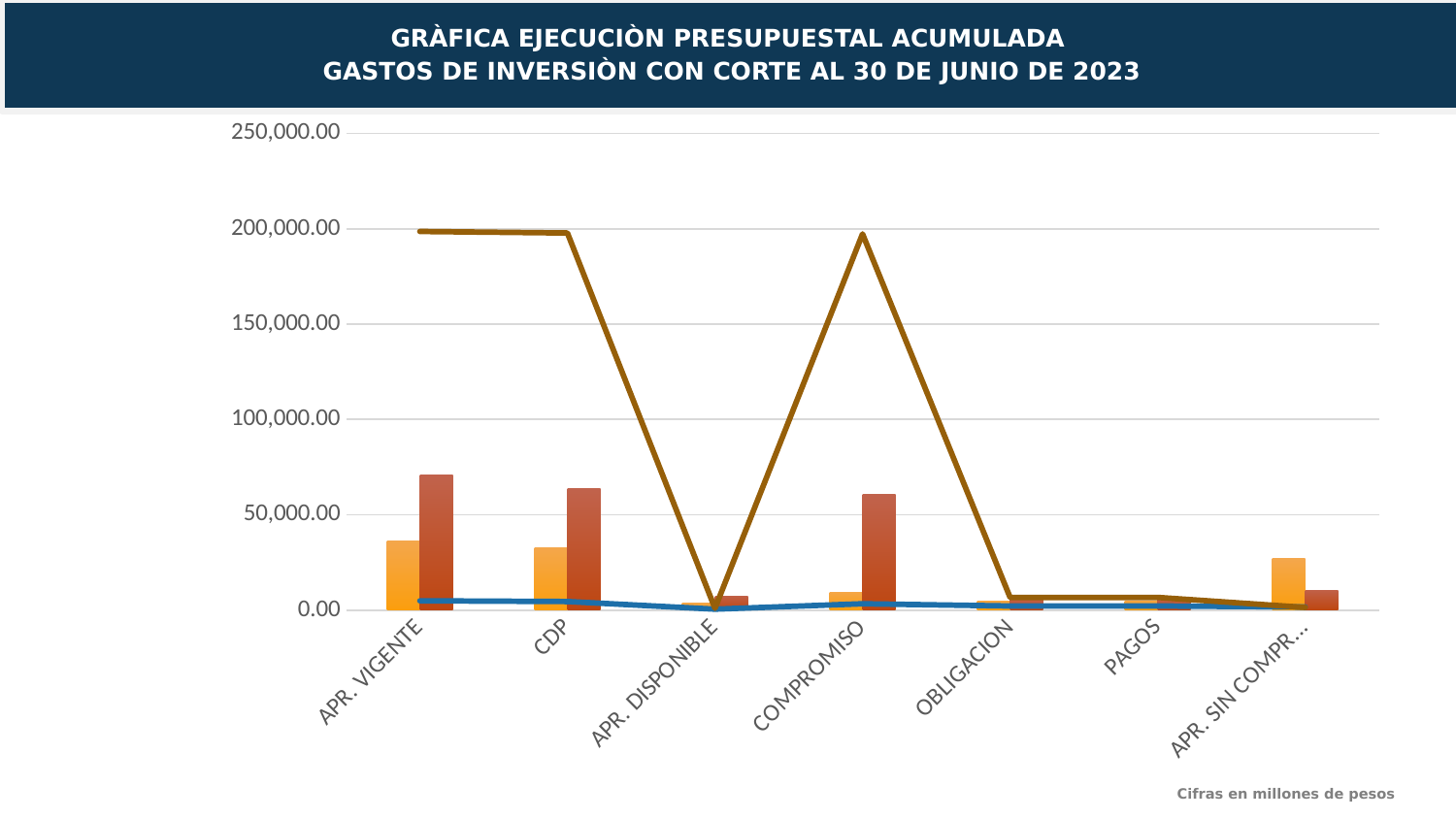

GRÀFICA EJECUCIÒN PRESUPUESTAL ACUMULADA
GASTOS DE INVERSIÒN CON CORTE AL 30 DE JUNIO DE 2023

### Chart

| Category | VICEMINISTERIO DE COMERCIO EXTERIOR | VICEMINISTERIO DE DESARROLLO EMPRESARIAL | SECRETARIA GENERAL | VICEMINISTERIO DE TURISMO |
|---|---|---|---|---|
| APR. VIGENTE | 36131.8 | 70811.219553 | 4800.0 | 198587.21098 |
| CDP | 32594.527451529997 | 63477.692456720004 | 4390.918767 | 197766.54844776 |
| APR. DISPONIBLE | 3537.27254847 | 7333.52709628 | 409.081233 | 820.66253224 |
| COMPROMISO | 9363.31717984 | 60489.12764683 | 3229.5014866399997 | 197294.27653141 |
| OBLIGACION | 4780.28643728 | 5648.647014800001 | 2059.3493251100003 | 6583.63981574 |
| PAGOS | 4751.0491072800005 | 5506.892608800001 | 2046.14932511 | 6583.63981574 |
| APR. SIN COMPROMETER | 26768.48282016 | 10322.091906169999 | 1570.49851336 | 1292.9344485899962 |
Cifras en millones de pesos